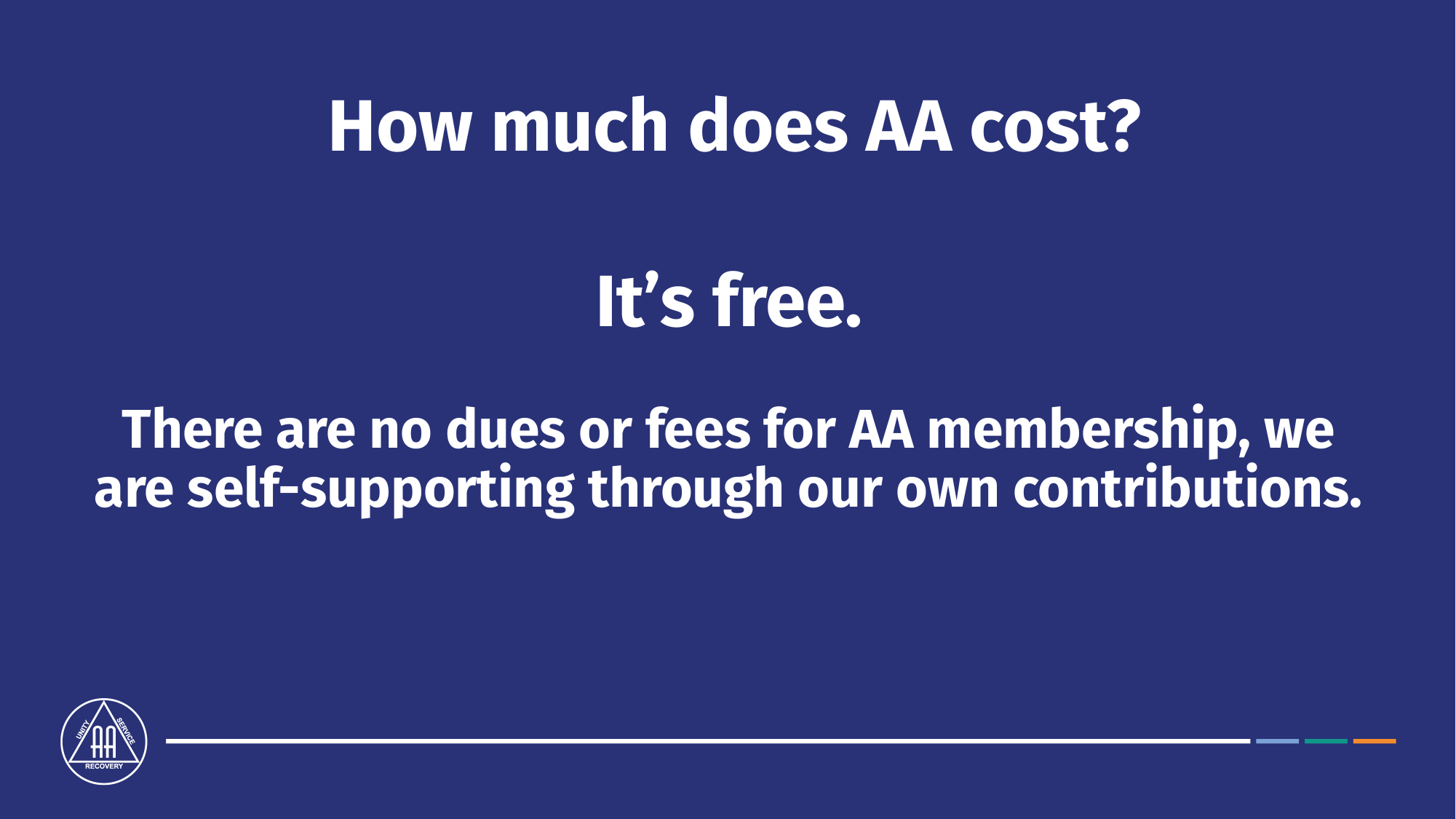

How much does AA cost?
It’s free.

There are no dues or fees for AA membership, we are self-supporting through our own contributions.